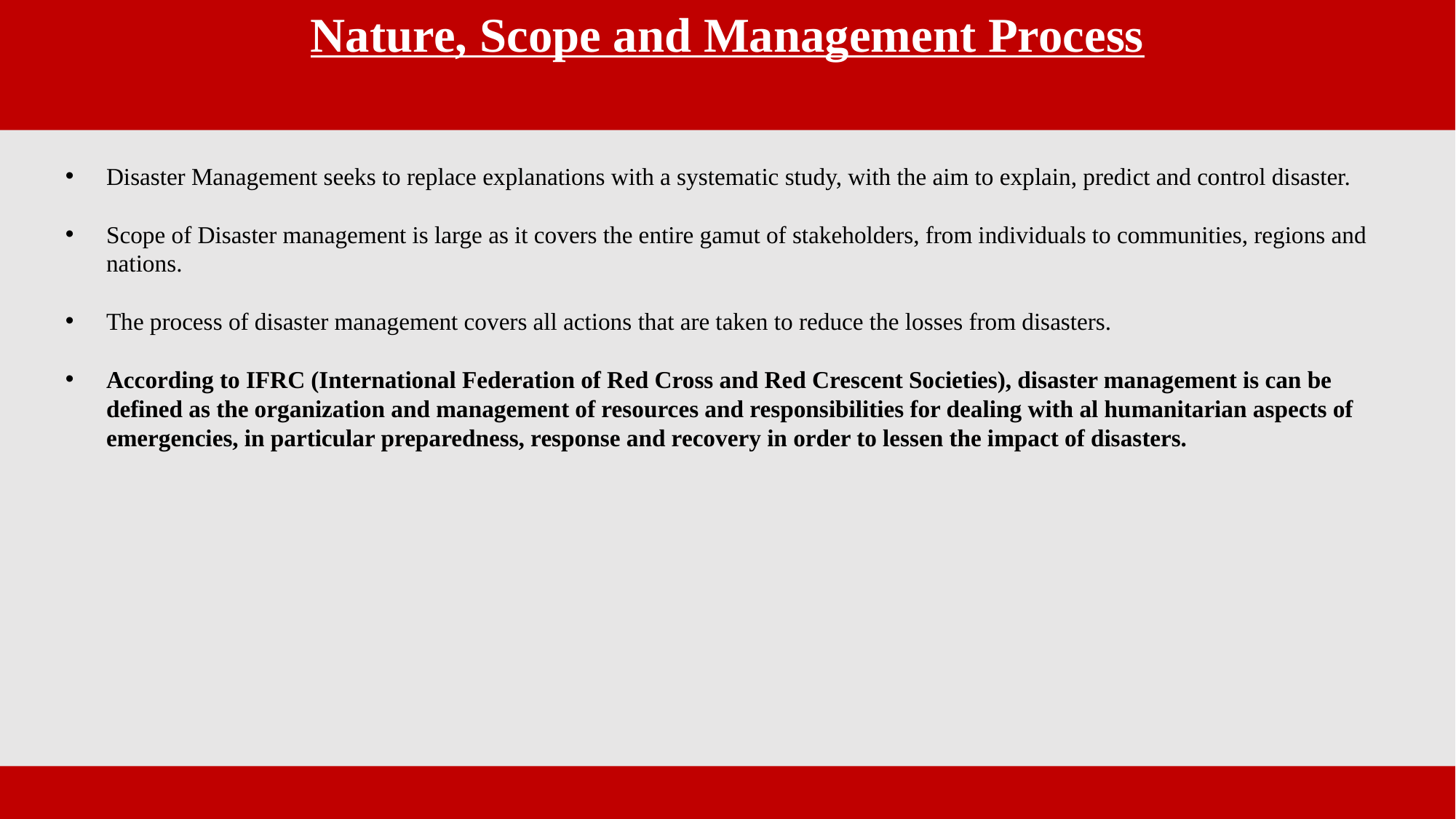

Nature, Scope and Management Process

Disaster Management seeks to replace explanations with a systematic study, with the aim to explain, predict and control disaster.

Scope of Disaster management is large as it covers the entire gamut of stakeholders, from individuals to communities, regions and nations.

The process of disaster management covers all actions that are taken to reduce the losses from disasters.

According to IFRC (International Federation of Red Cross and Red Crescent Societies), disaster management is can be defined as the organization and management of resources and responsibilities for dealing with al humanitarian aspects of emergencies, in particular preparedness, response and recovery in order to lessen the impact of disasters.